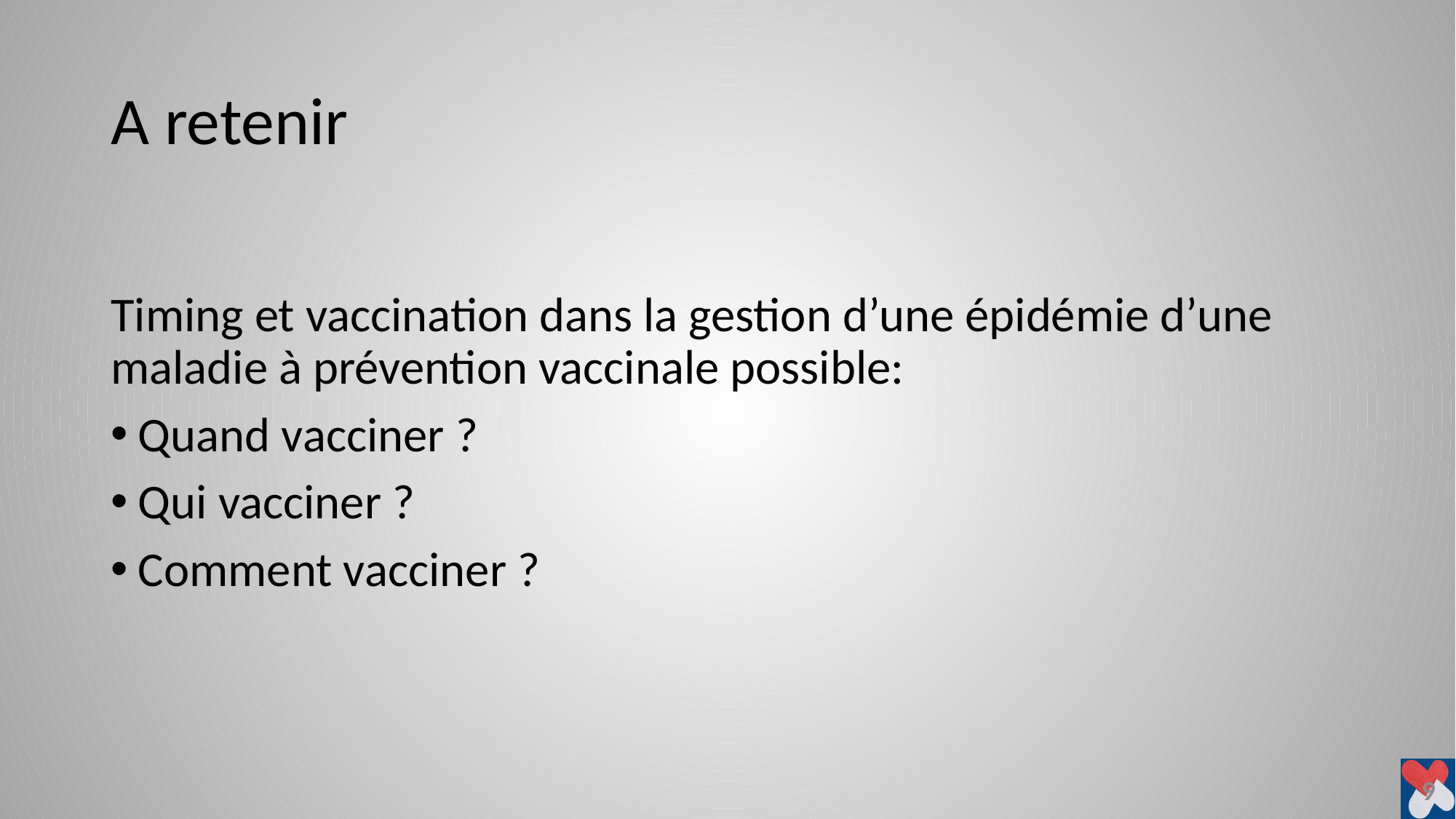

# A retenir

Timing et vaccination dans la gestion d’une épidémie d’une maladie à prévention vaccinale possible:
Quand vacciner ?
Qui vacciner ?
Comment vacciner ?
9